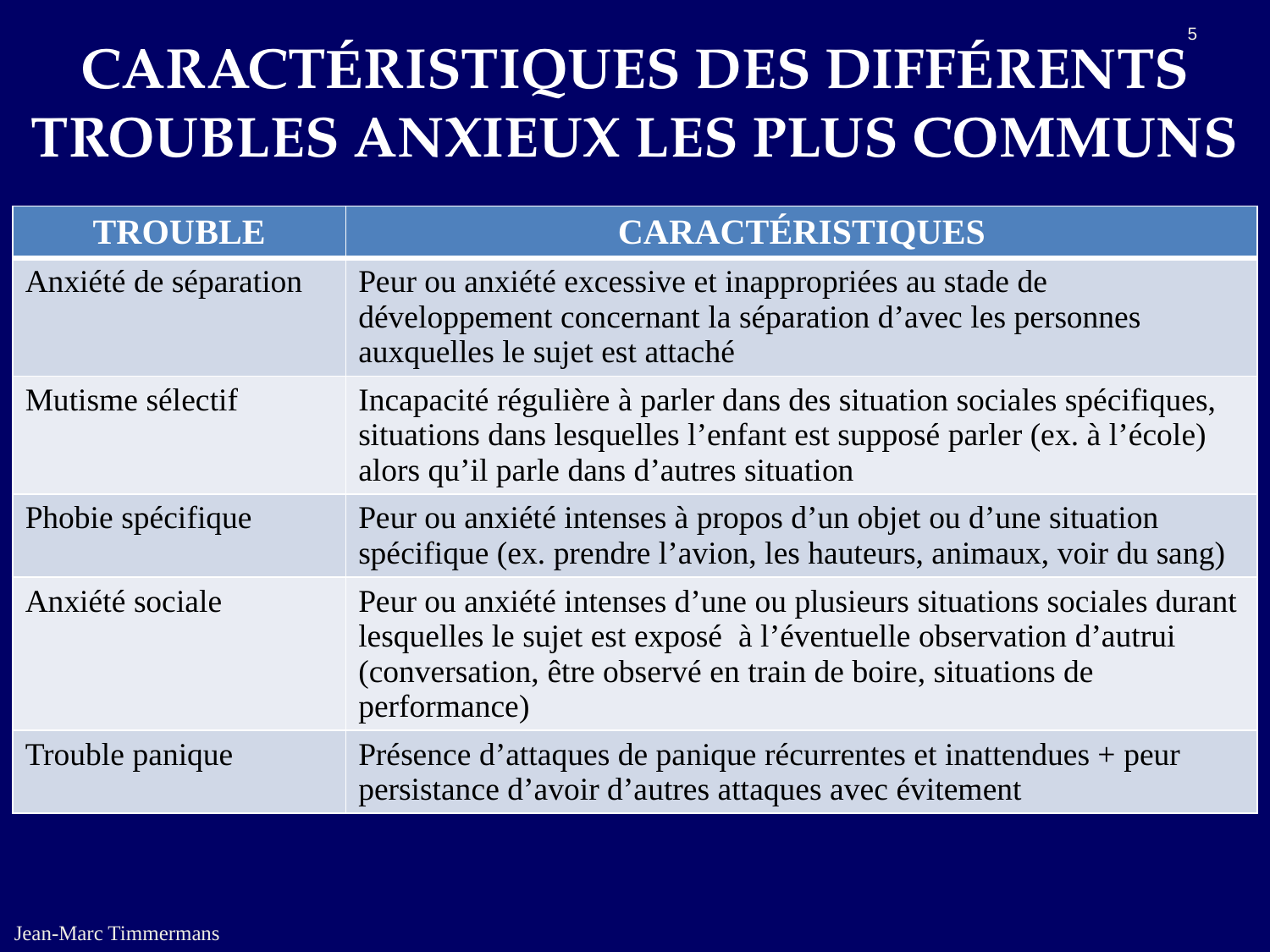

5
# CARACTÉRISTIQUES DES DIFFÉRENTS TROUBLES ANXIEUX LES PLUS COMMUNS

| TROUBLE | CARACTÉRISTIQUES |
| --- | --- |
| Anxiété de séparation | Peur ou anxiété excessive et inappropriées au stade de développement concernant la séparation d’avec les personnes auxquelles le sujet est attaché |
| Mutisme sélectif | Incapacité régulière à parler dans des situation sociales spécifiques, situations dans lesquelles l’enfant est supposé parler (ex. à l’école) alors qu’il parle dans d’autres situation |
| Phobie spécifique | Peur ou anxiété intenses à propos d’un objet ou d’une situation spécifique (ex. prendre l’avion, les hauteurs, animaux, voir du sang) |
| Anxiété sociale | Peur ou anxiété intenses d’une ou plusieurs situations sociales durant lesquelles le sujet est exposé à l’éventuelle observation d’autrui (conversation, être observé en train de boire, situations de performance) |
| Trouble panique | Présence d’attaques de panique récurrentes et inattendues + peur persistance d’avoir d’autres attaques avec évitement |